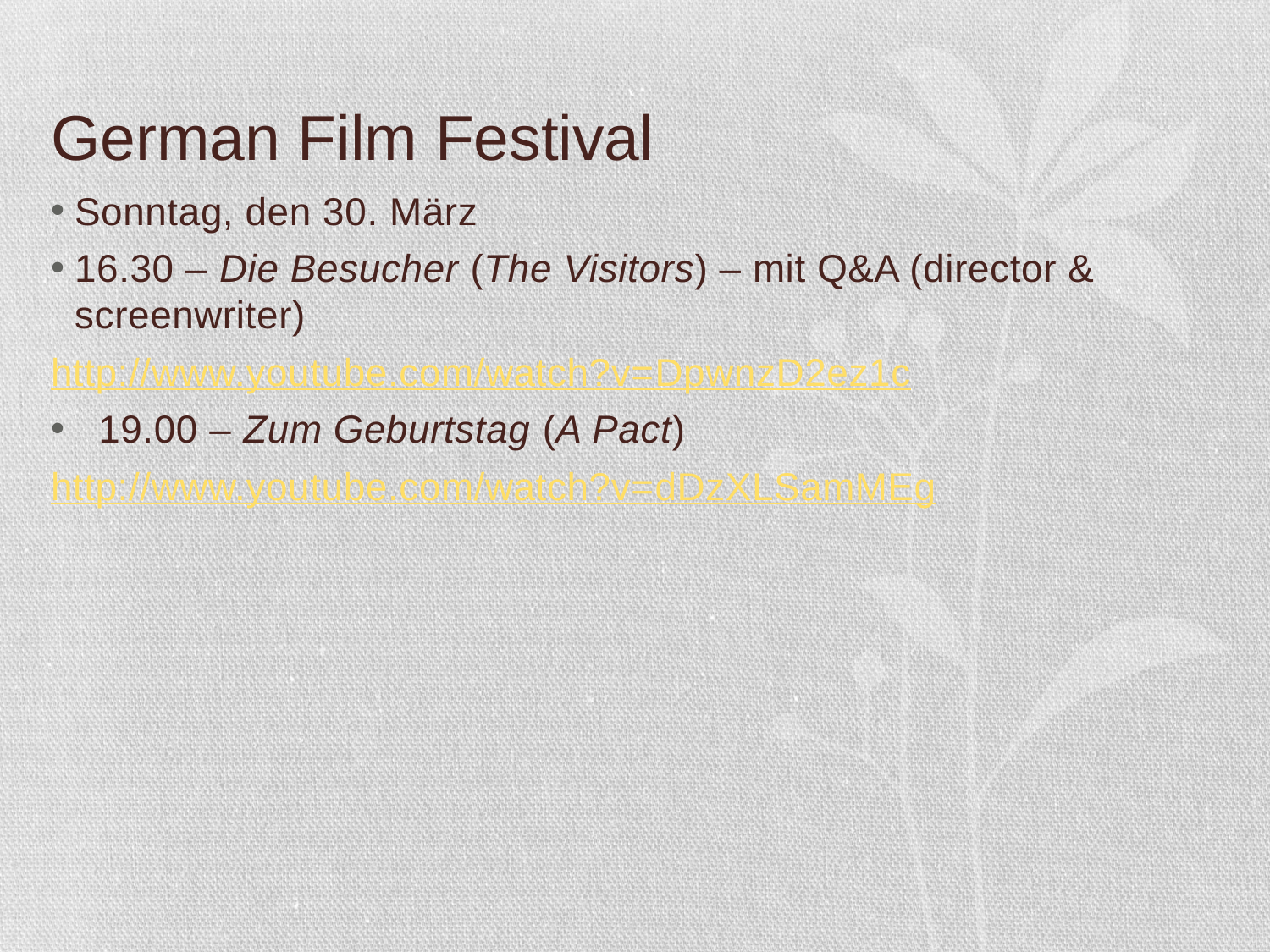

# German Film Festival
Sonntag, den 30. März
16.30 – Die Besucher (The Visitors) – mit Q&A (director & screenwriter)
http://www.youtube.com/watch?v=DpwnzD2ez1c
19.00 – Zum Geburtstag (A Pact)
http://www.youtube.com/watch?v=dDzXLSamMEg